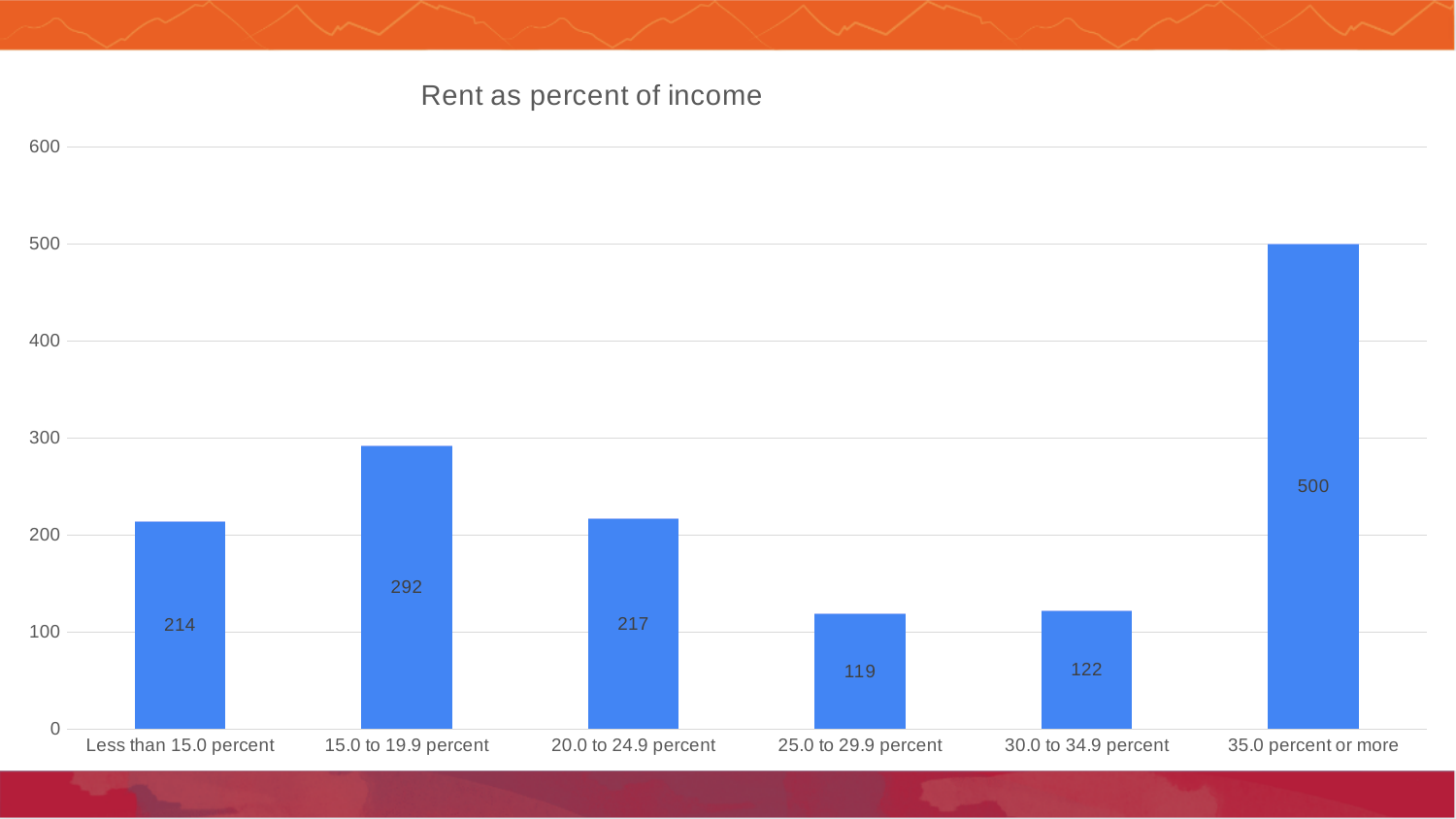

### Chart: Rent as percent of income

| Category |  | Percent |
|---|---|---|
| Less than 15.0 percent | 214.0 | 0.146 |
| 15.0 to 19.9 percent | 292.0 | 0.199 |
| 20.0 to 24.9 percent | 217.0 | 0.148 |
| 25.0 to 29.9 percent | 119.0 | 0.081 |
| 30.0 to 34.9 percent | 122.0 | 0.083 |
| 35.0 percent or more | 500.0 | 0.342 |